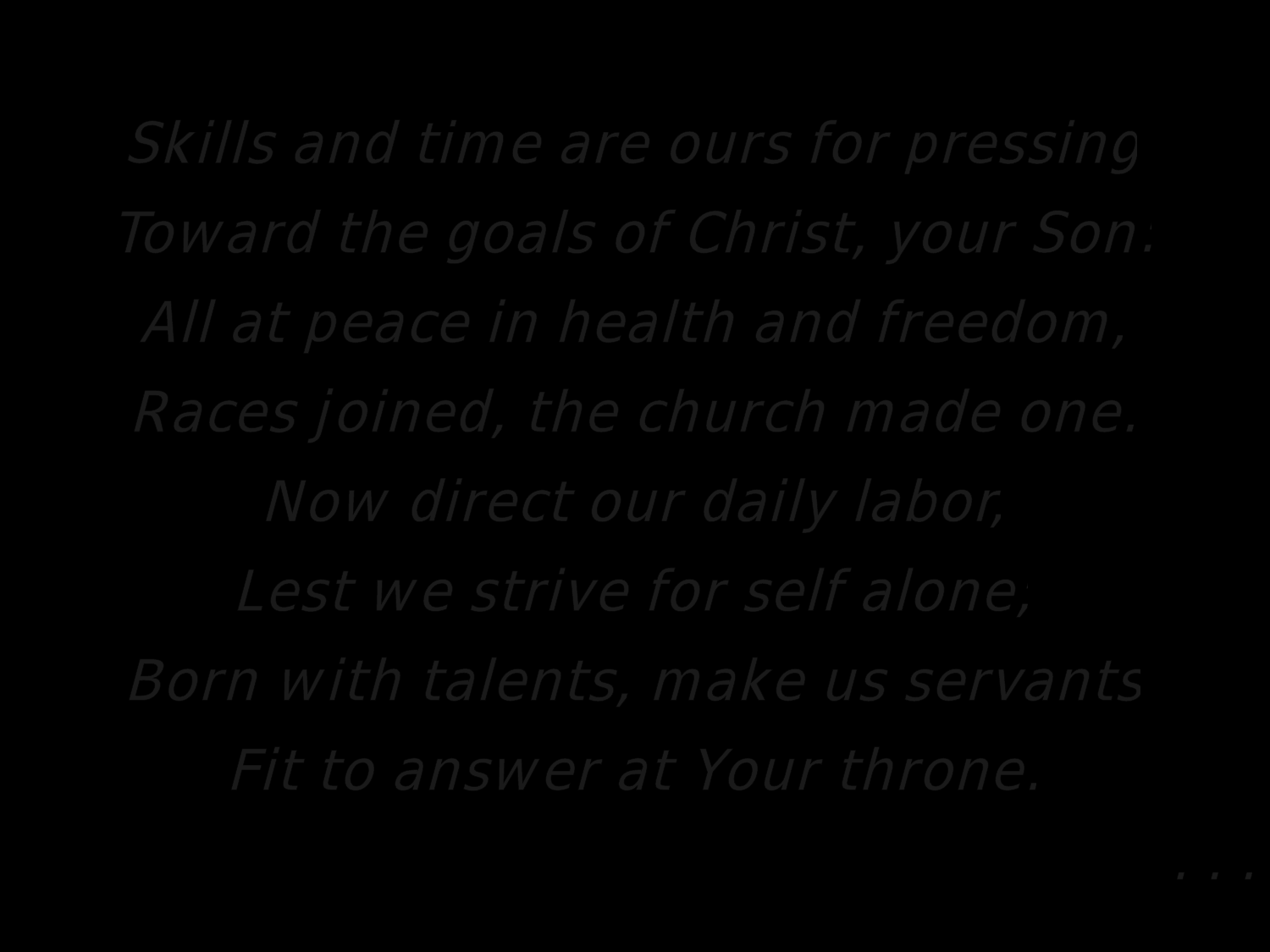

Skills and time are ours for pressing
Toward the goals of Christ, your Son:
All at peace in health and freedom,
Races joined, the church made one.
Now direct our daily labor,
Lest we strive for self alone;
Born with talents, make us servants
Fit to answer at Your throne.
. . .